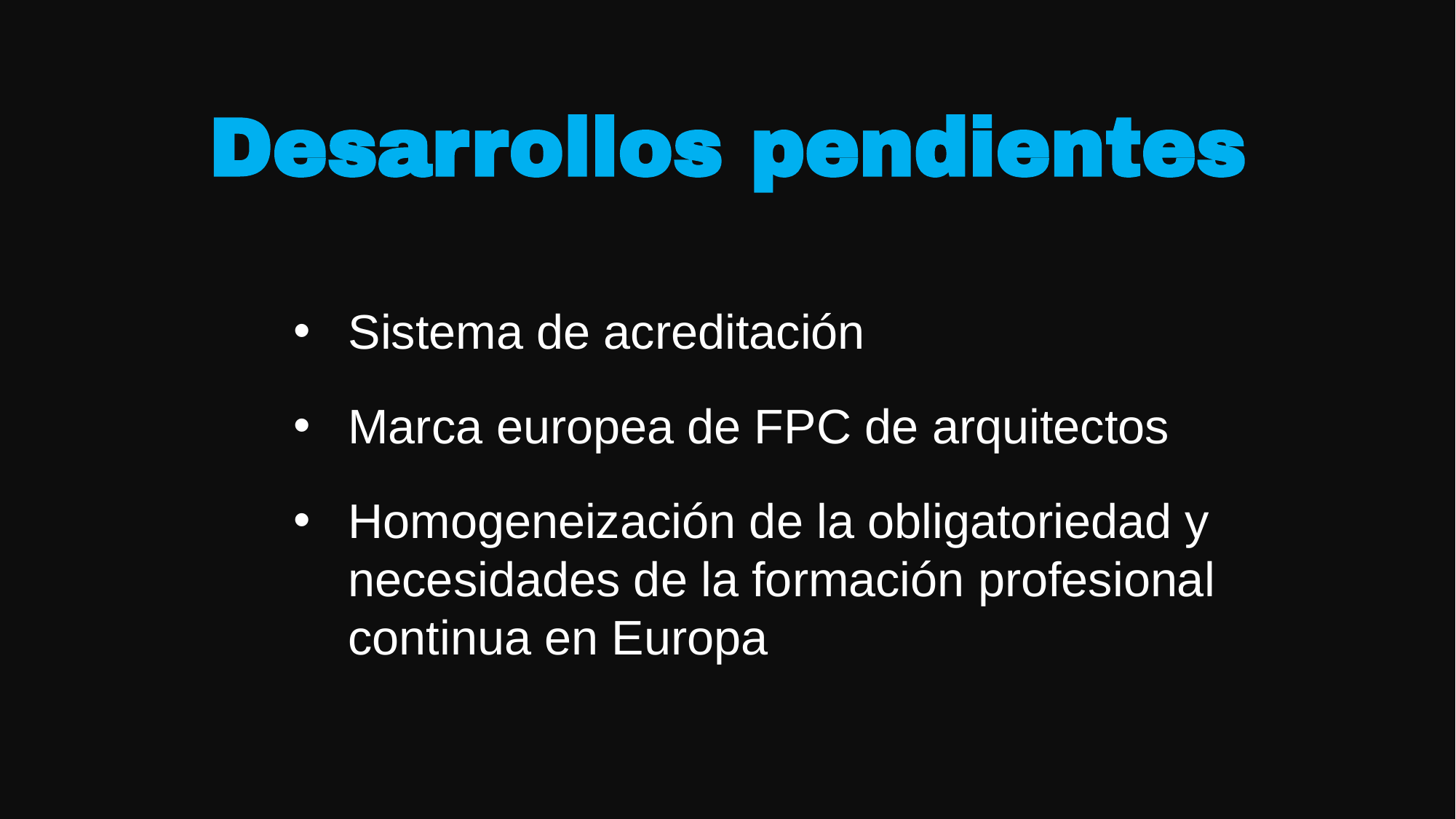

Desarrollos pendientes
Sistema de acreditación
Marca europea de FPC de arquitectos
Homogeneización de la obligatoriedad y  necesidades de la formación profesional continua en Europa